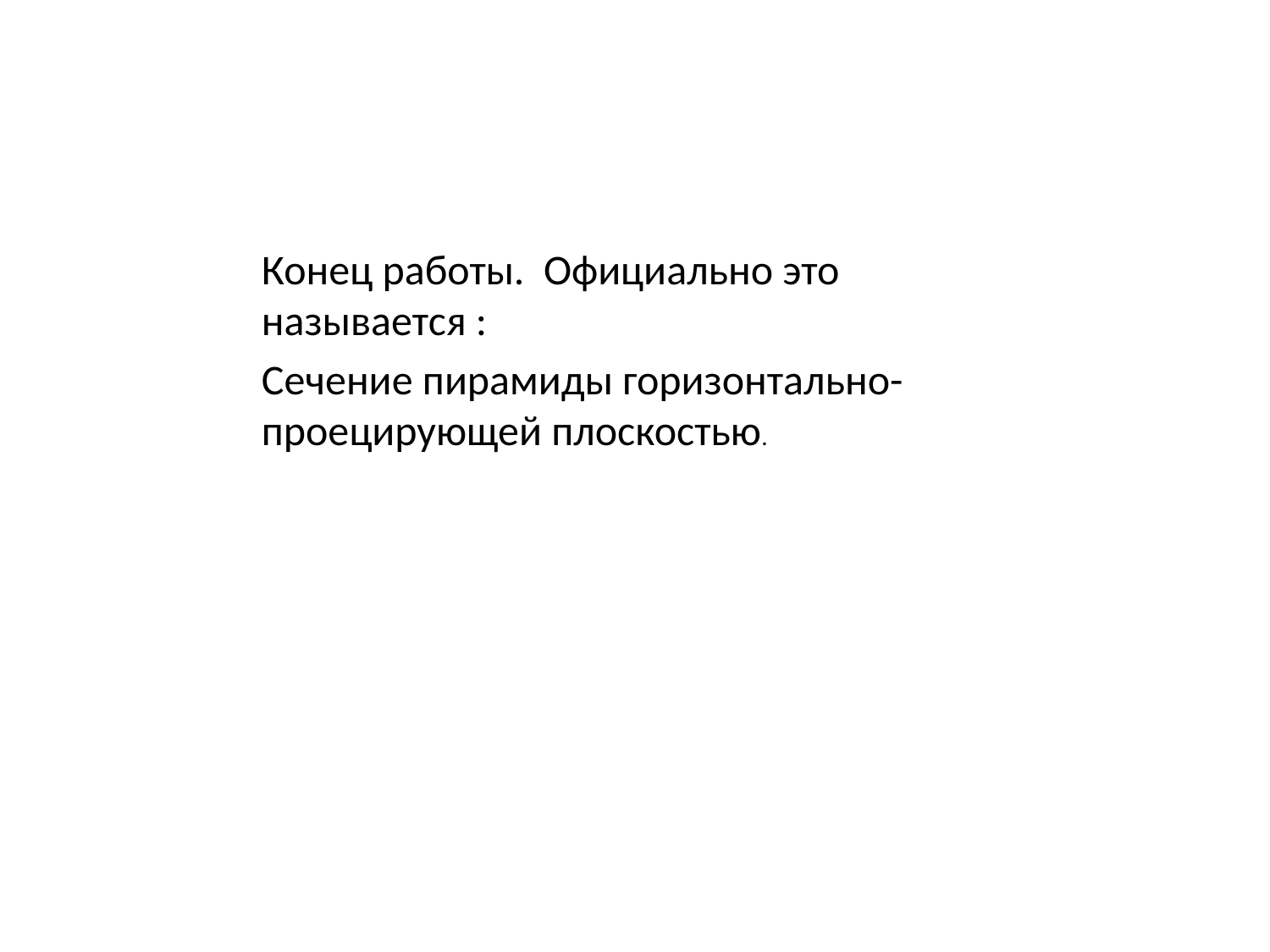

Конец работы.  Официально это называется :
Сечение пирамиды горизонтально-проецирующей плоскостью.